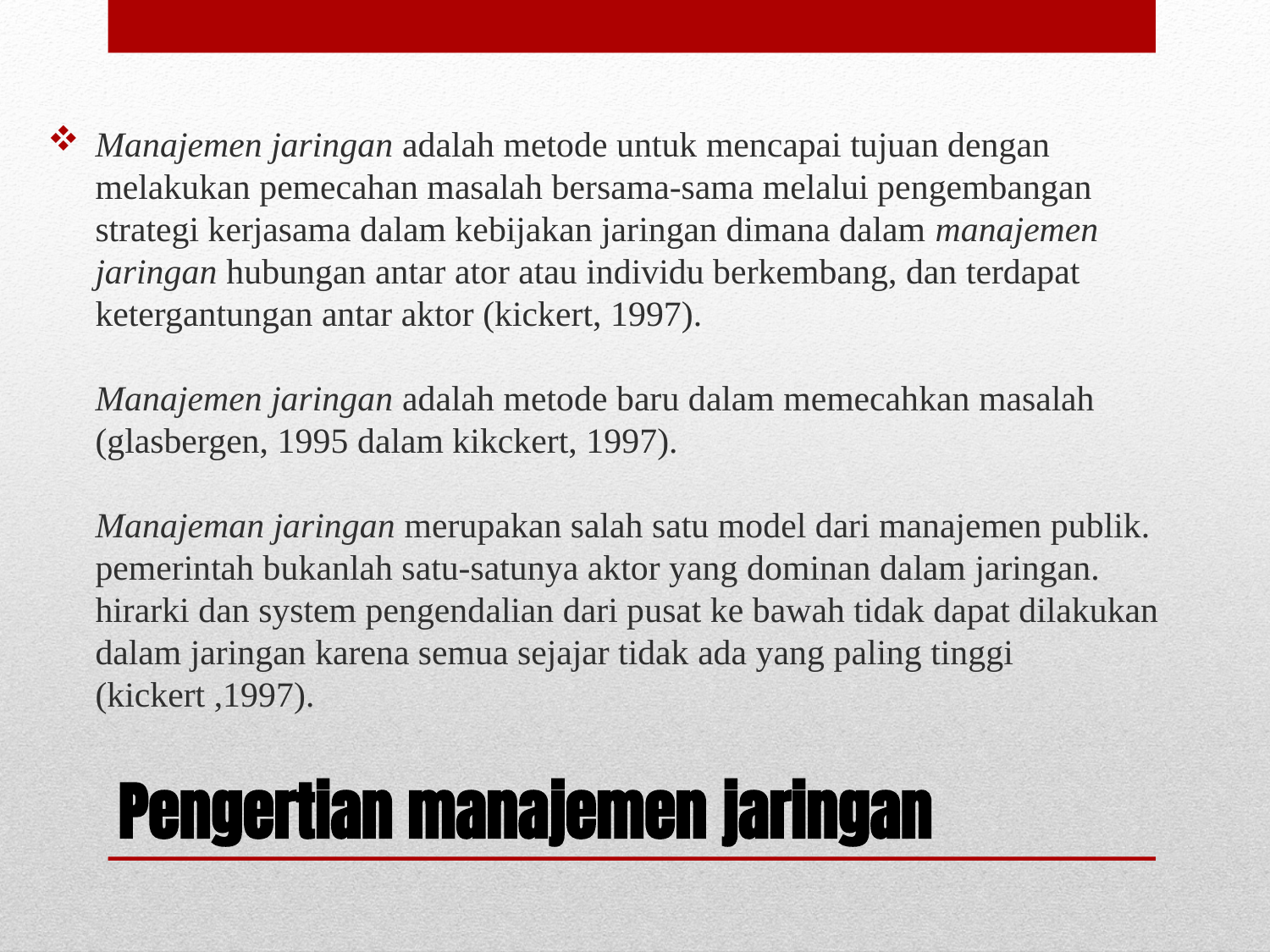

Manajemen jaringan adalah metode untuk mencapai tujuan dengan melakukan pemecahan masalah bersama-sama melalui pengembangan strategi kerjasama dalam kebijakan jaringan dimana dalam manajemen jaringan hubungan antar ator atau individu berkembang, dan terdapat ketergantungan antar aktor (kickert, 1997).
Manajemen jaringan adalah metode baru dalam memecahkan masalah (glasbergen, 1995 dalam kikckert, 1997). 
Manajeman jaringan merupakan salah satu model dari manajemen publik. pemerintah bukanlah satu-satunya aktor yang dominan dalam jaringan. hirarki dan system pengendalian dari pusat ke bawah tidak dapat dilakukan dalam jaringan karena semua sejajar tidak ada yang paling tinggi (kickert ,1997).
# Pengertian manajemen jaringan